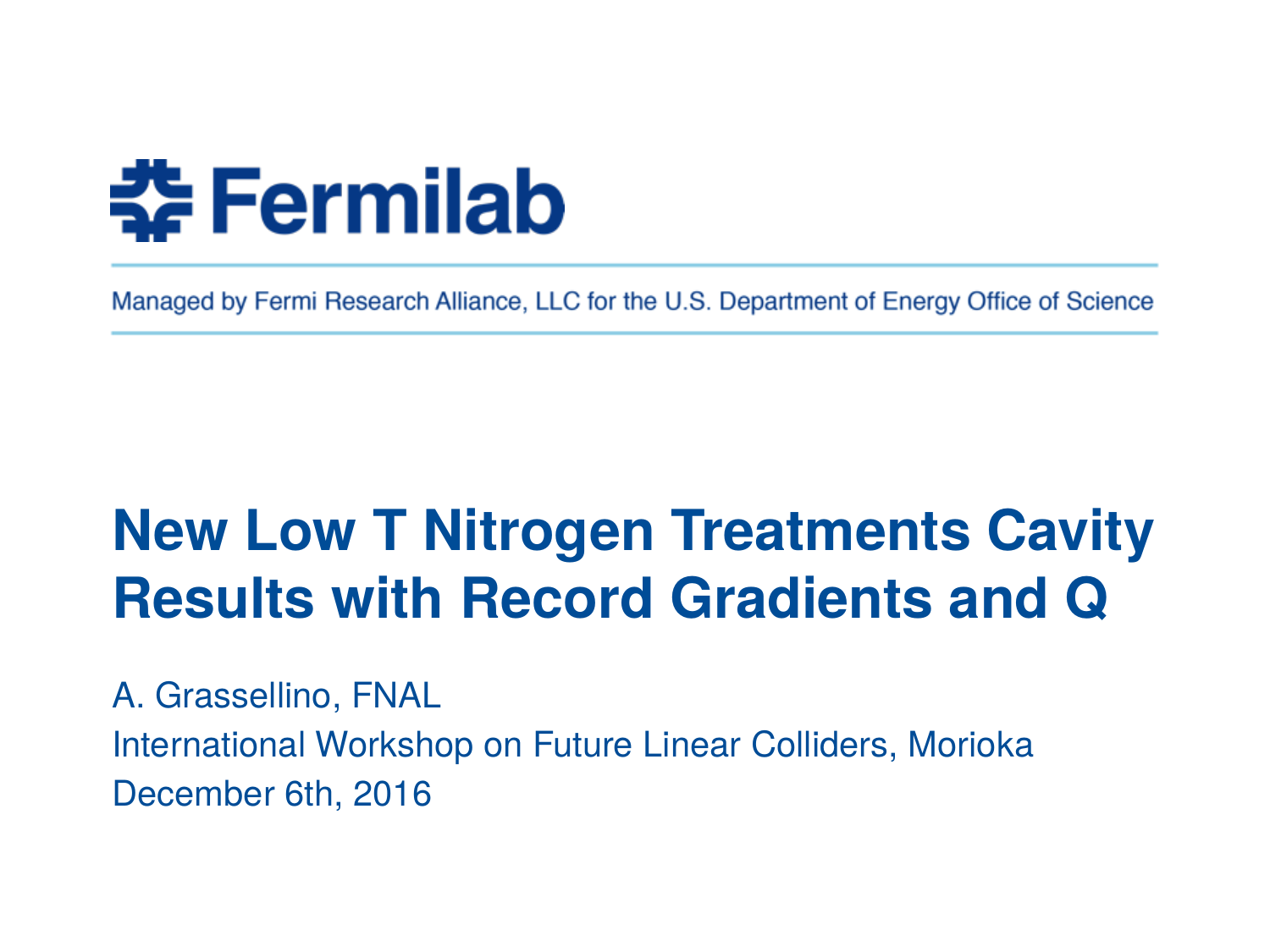

# New Low T Nitrogen Treatments Cavity Results with Record Gradients and Q
A. Grassellino, FNAL
International Workshop on Future Linear Colliders, Morioka
December 6th, 2016